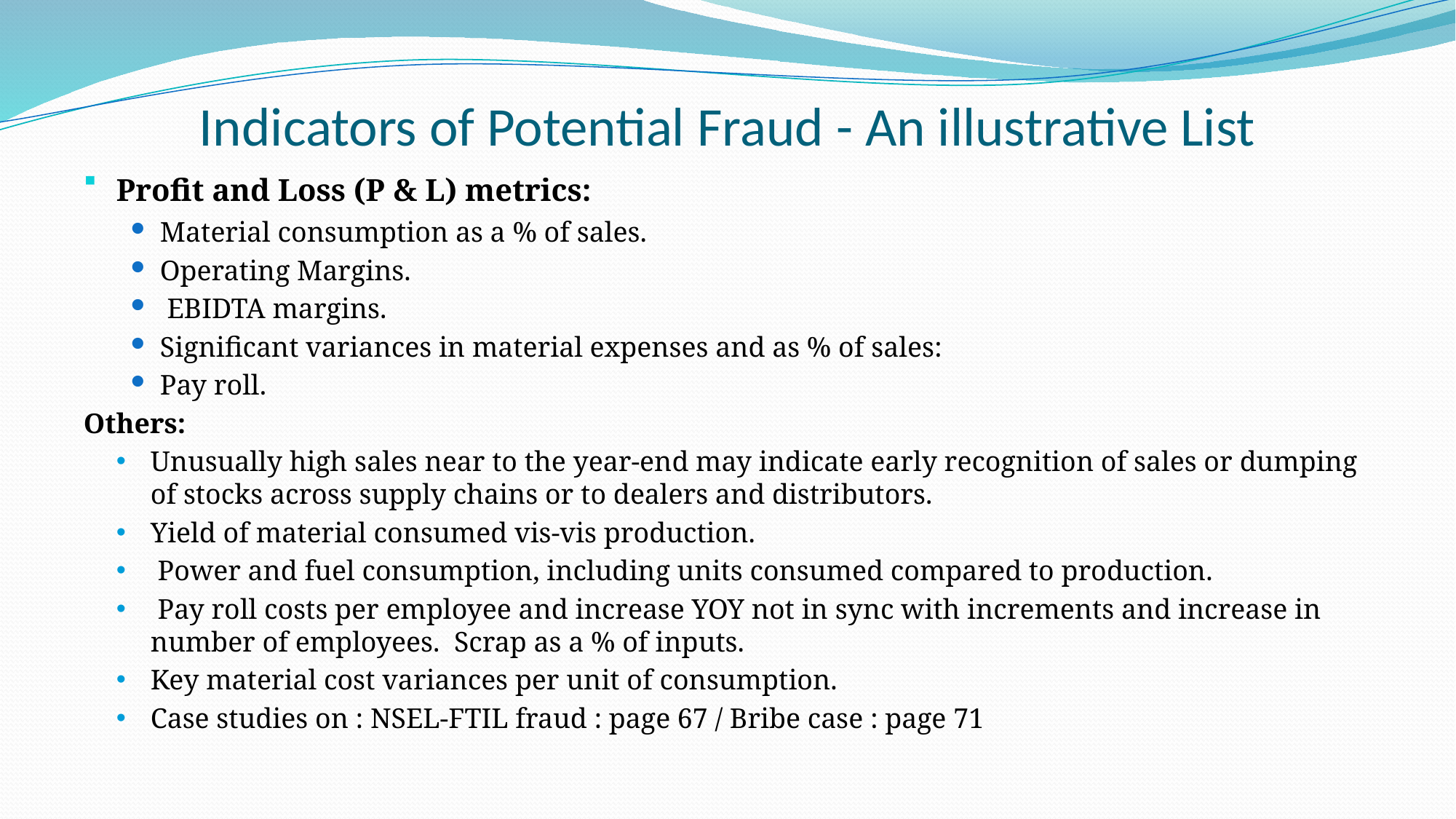

# Indicators of Potential Fraud - An illustrative List
Profit and Loss (P & L) metrics:
Material consumption as a % of sales.
Operating Margins.
 EBIDTA margins.
Significant variances in material expenses and as % of sales:
Pay roll.
Others:
Unusually high sales near to the year-end may indicate early recognition of sales or dumping of stocks across supply chains or to dealers and distributors.
Yield of material consumed vis-vis production.
 Power and fuel consumption, including units consumed compared to production.
 Pay roll costs per employee and increase YOY not in sync with increments and increase in number of employees.  Scrap as a % of inputs.
Key material cost variances per unit of consumption.
Case studies on : NSEL-FTIL fraud : page 67 / Bribe case : page 71